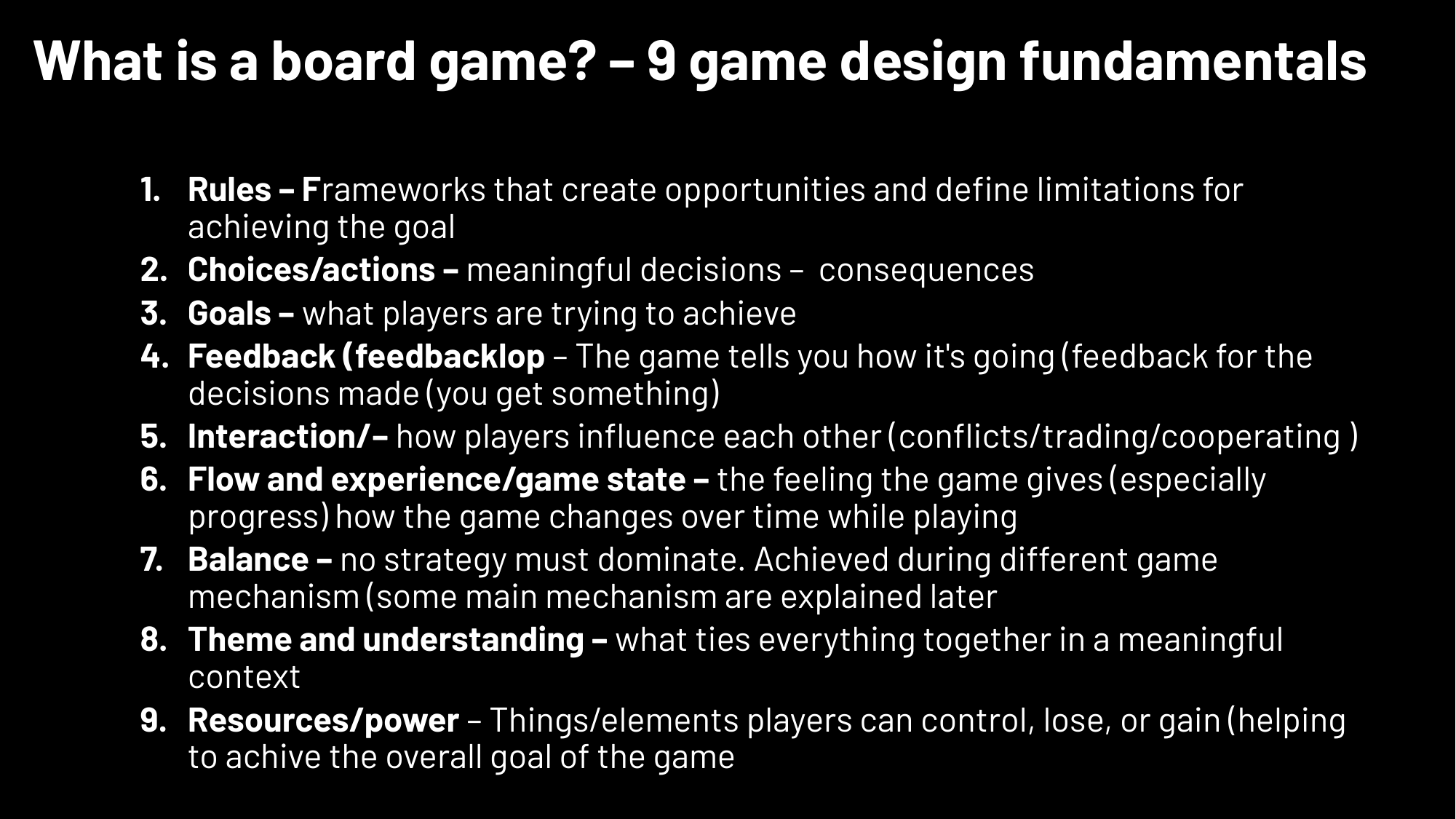

# What is a board game? – 9 game design fundamentals

Rules – Frameworks that create opportunities and define limitations for achieving the goal
Choices/actions – meaningful decisions –  consequences
Goals – what players are trying to achieve
Feedback (feedbacklop – The game tells you how it's going (feedback for the decisions made (you get something)
Interaction/– how players influence each other (conflicts/trading/cooperating )
Flow and experience/game state – the feeling the game gives (especially progress) how the game changes over time while playing
Balance – no strategy must dominate. Achieved during different game mechanism (some main mechanism are explained later
Theme and understanding – what ties everything together in a meaningful context
Resources/power – Things/elements players can control, lose, or gain (helping to achive the overall goal of the game